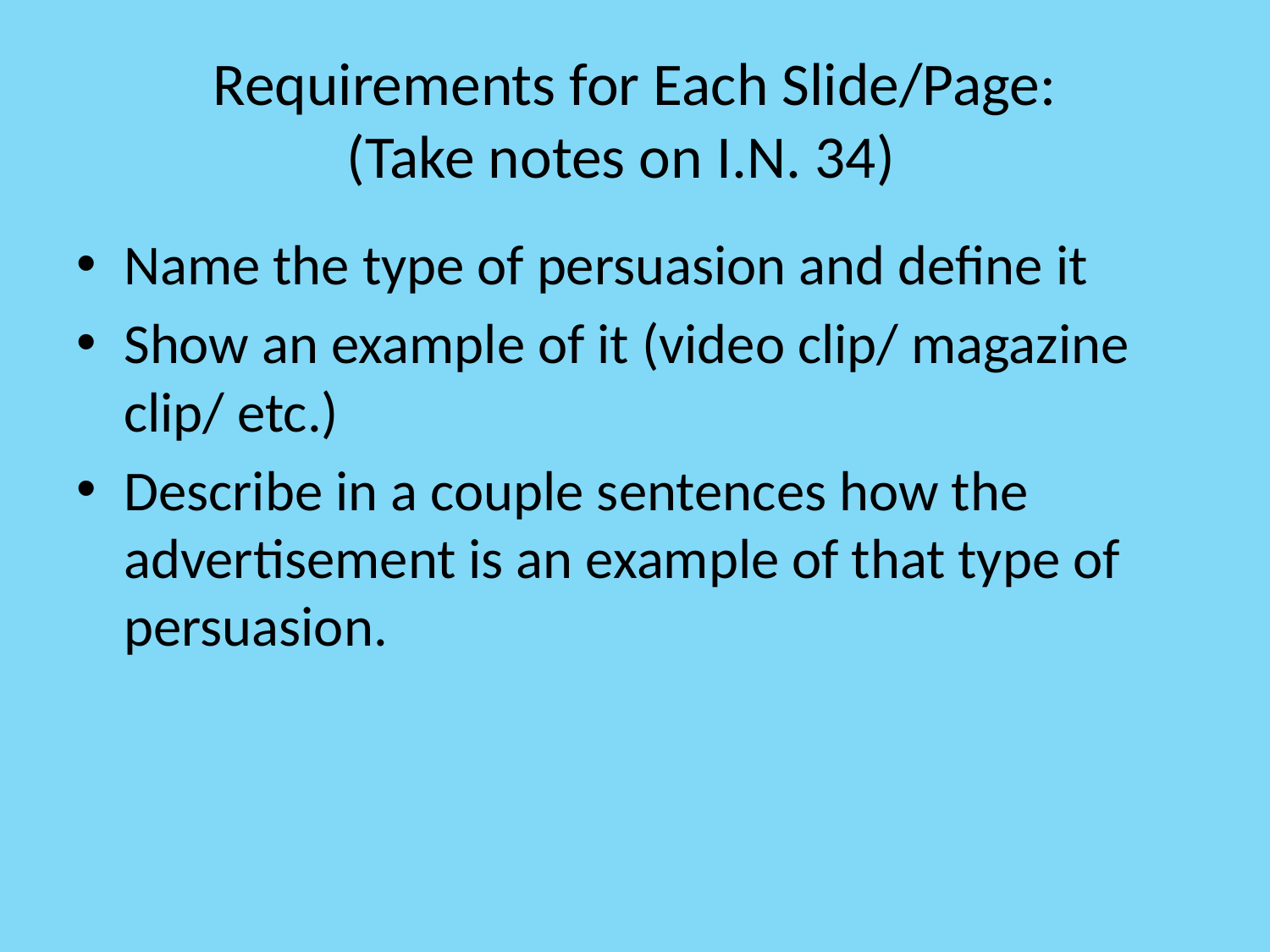

# Requirements for Each Slide/Page: (Take notes on I.N. 34)
Name the type of persuasion and define it
Show an example of it (video clip/ magazine clip/ etc.)
Describe in a couple sentences how the advertisement is an example of that type of persuasion.